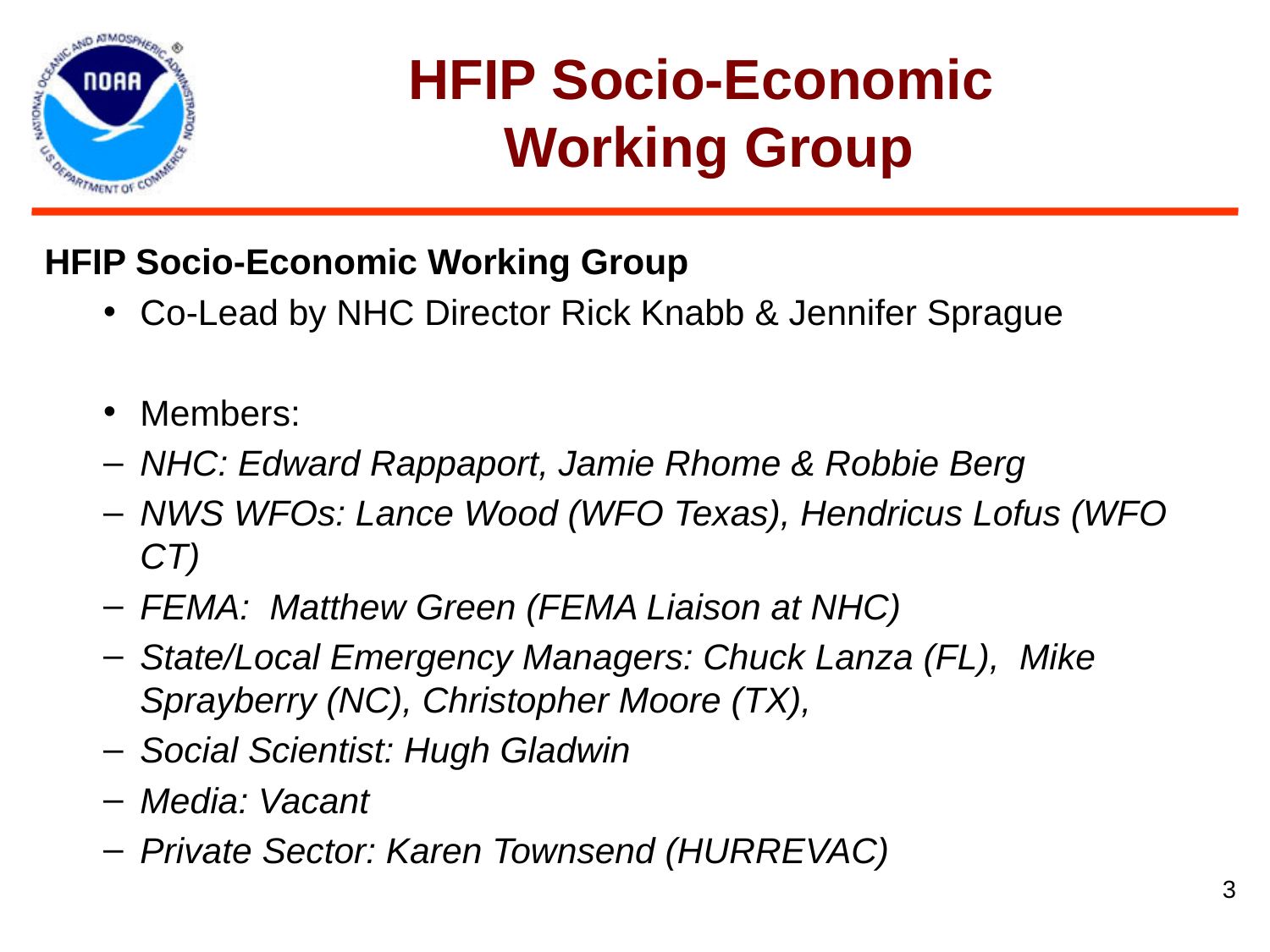

# HFIP Socio-Economic Working Group
HFIP Socio-Economic Working Group
Co-Lead by NHC Director Rick Knabb & Jennifer Sprague

Members:
NHC: Edward Rappaport, Jamie Rhome & Robbie Berg
NWS WFOs: Lance Wood (WFO Texas), Hendricus Lofus (WFO CT)
FEMA:  Matthew Green (FEMA Liaison at NHC)
State/Local Emergency Managers: Chuck Lanza (FL),  Mike Sprayberry (NC), Christopher Moore (TX),
Social Scientist: Hugh Gladwin
Media: Vacant
Private Sector: Karen Townsend (HURREVAC)

3